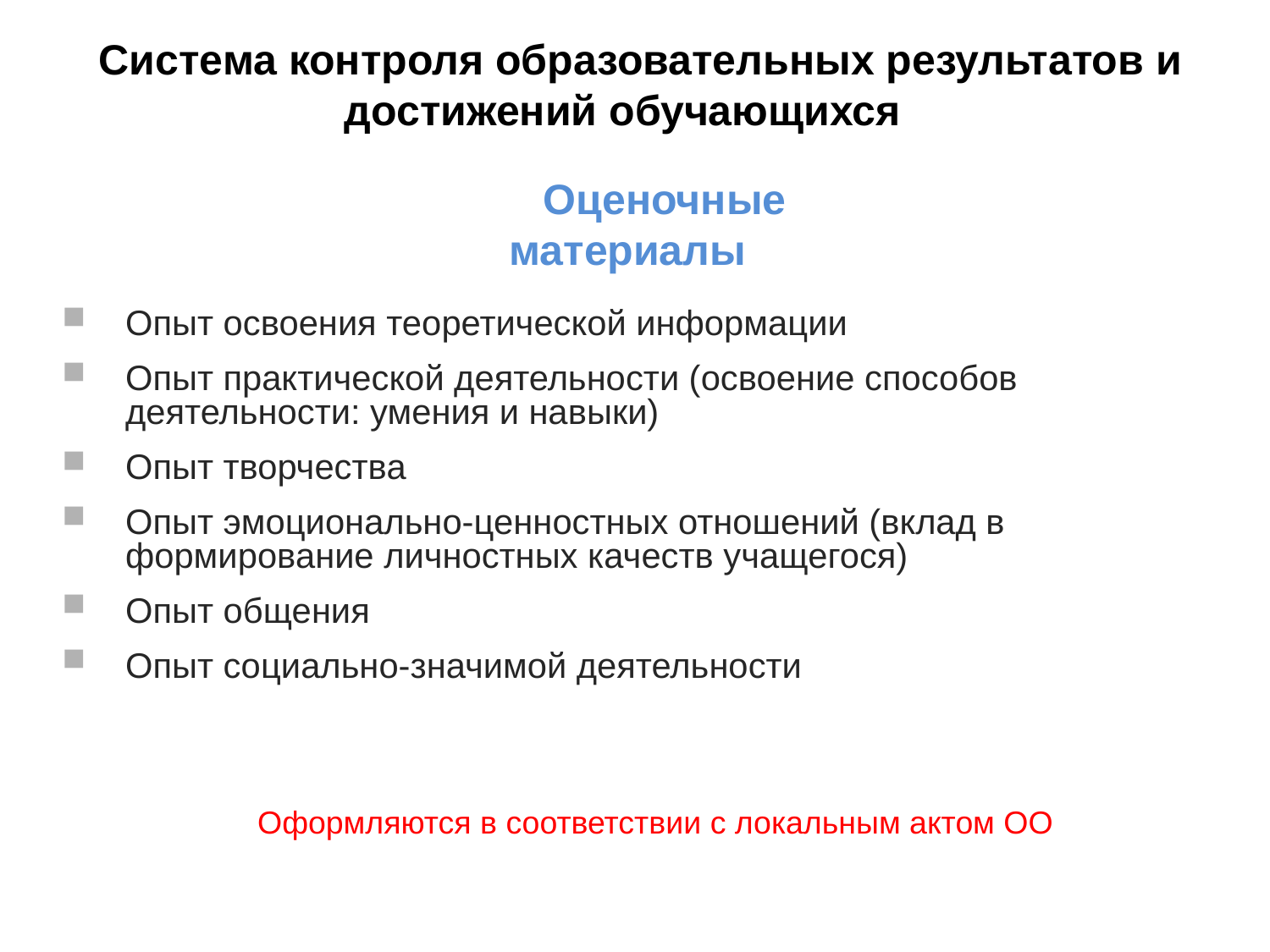

Система контроля образовательных результатов и достижений обучающихся
Оценочные материалы
Опыт освоения теоретической информации
Опыт практической деятельности (освоение способов деятельности: умения и навыки)
Опыт творчества
Опыт эмоционально-ценностных отношений (вклад в формирование личностных качеств учащегося)
Опыт общения
Опыт социально-значимой деятельности
Оформляются в соответствии с локальным актом ОО